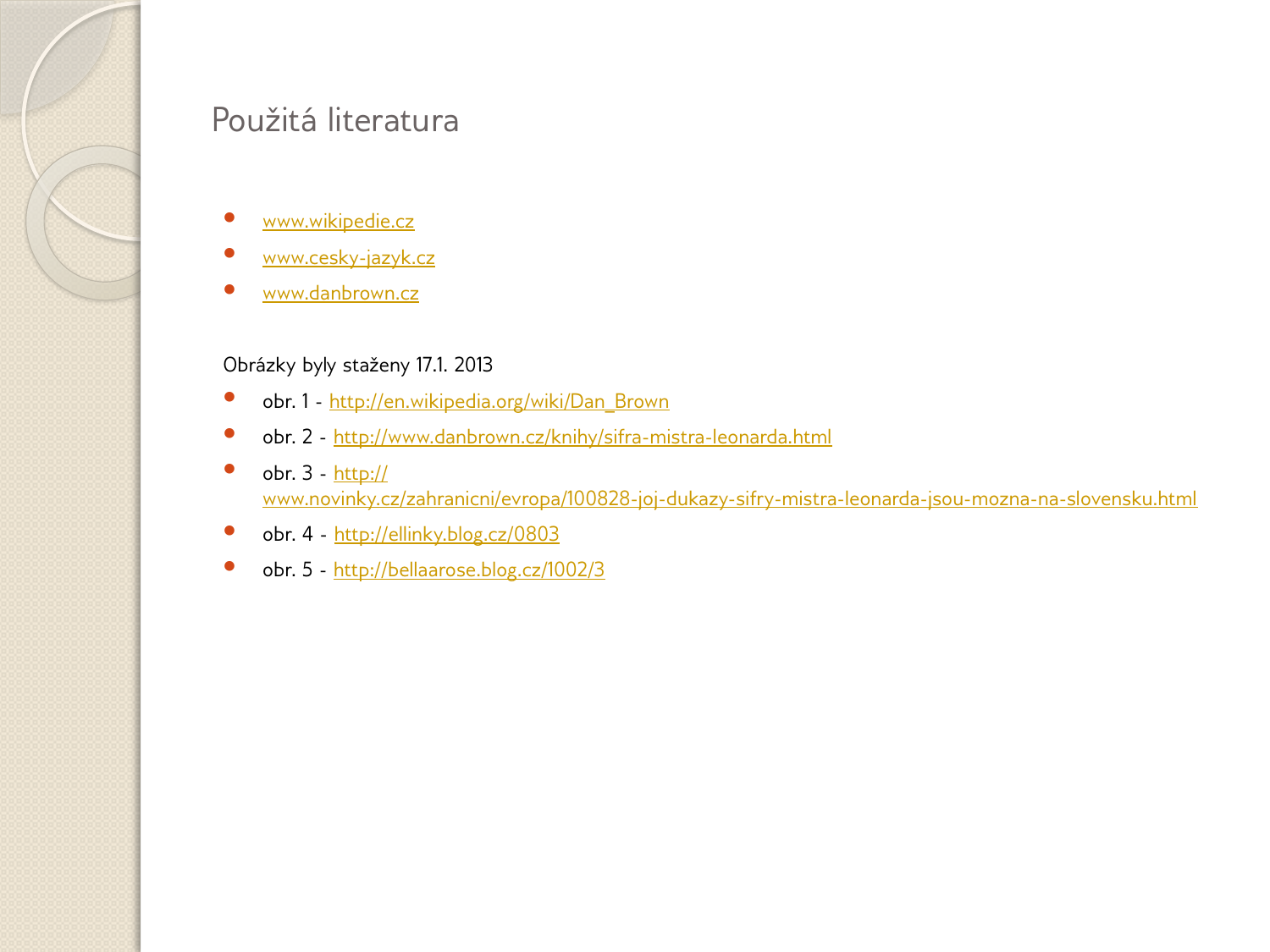

# Použitá literatura
www.wikipedie.cz
www.cesky-jazyk.cz
www.danbrown.cz

Obrázky byly staženy 17.1. 2013
obr. 1 - http://en.wikipedia.org/wiki/Dan_Brown
obr. 2 - http://www.danbrown.cz/knihy/sifra-mistra-leonarda.html
obr. 3 - http://www.novinky.cz/zahranicni/evropa/100828-joj-dukazy-sifry-mistra-leonarda-jsou-mozna-na-slovensku.html
obr. 4 - http://ellinky.blog.cz/0803
obr. 5 - http://bellaarose.blog.cz/1002/3